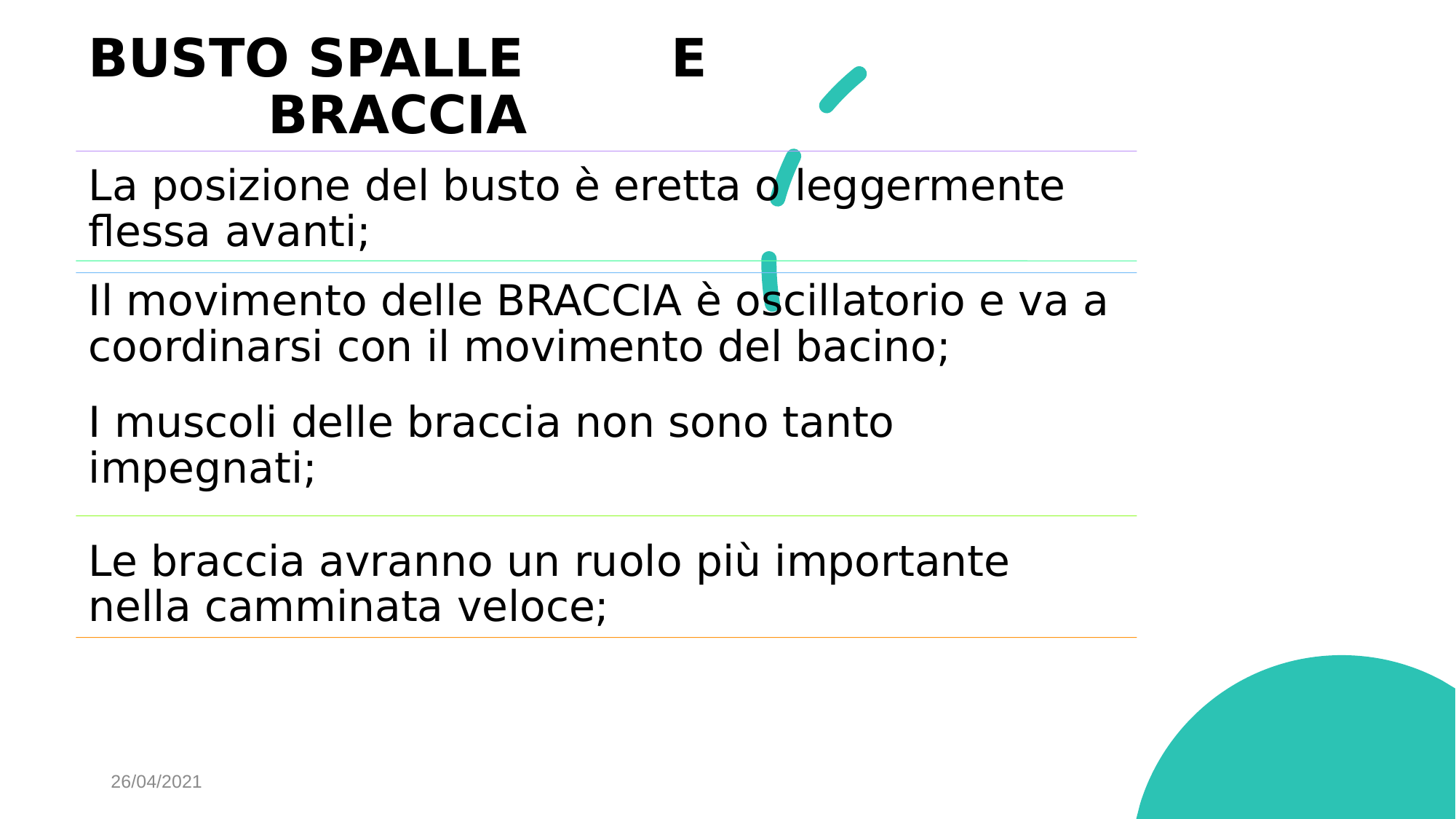

# BUSTO SPALLE        E BRACCIA
La posizione del busto è eretta o leggermente flessa avanti;

Il movimento delle BRACCIA è oscillatorio e va a coordinarsi con il movimento del bacino;
I muscoli delle braccia non sono tanto impegnati;
Le braccia avranno un ruolo più importante nella camminata veloce;

26/04/2021
Prof. Alessandro Mattioli